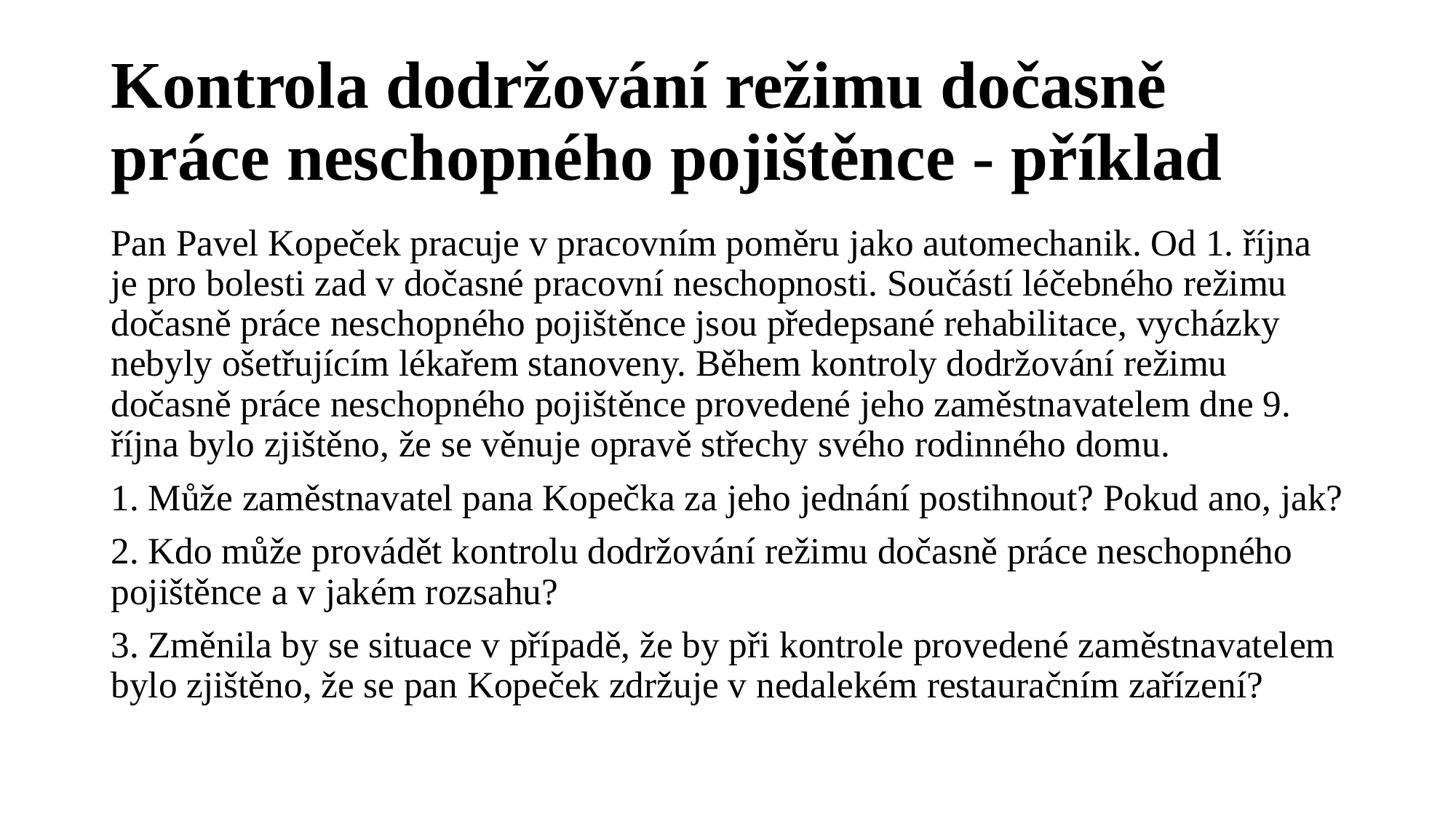

# Kontrola dodržování režimu dočasně práce neschopného pojištěnce - příklad
Pan Pavel Kopeček pracuje v pracovním poměru jako automechanik. Od 1. října je pro bolesti zad v dočasné pracovní neschopnosti. Součástí léčebného režimu dočasně práce neschopného pojištěnce jsou předepsané rehabilitace, vycházky nebyly ošetřujícím lékařem stanoveny. Během kontroly dodržování režimu dočasně práce neschopného pojištěnce provedené jeho zaměstnavatelem dne 9. října bylo zjištěno, že se věnuje opravě střechy svého rodinného domu.
1. Může zaměstnavatel pana Kopečka za jeho jednání postihnout? Pokud ano, jak?
2. Kdo může provádět kontrolu dodržování režimu dočasně práce neschopného pojištěnce a v jakém rozsahu?
3. Změnila by se situace v případě, že by při kontrole provedené zaměstnavatelem bylo zjištěno, že se pan Kopeček zdržuje v nedalekém restauračním zařízení?